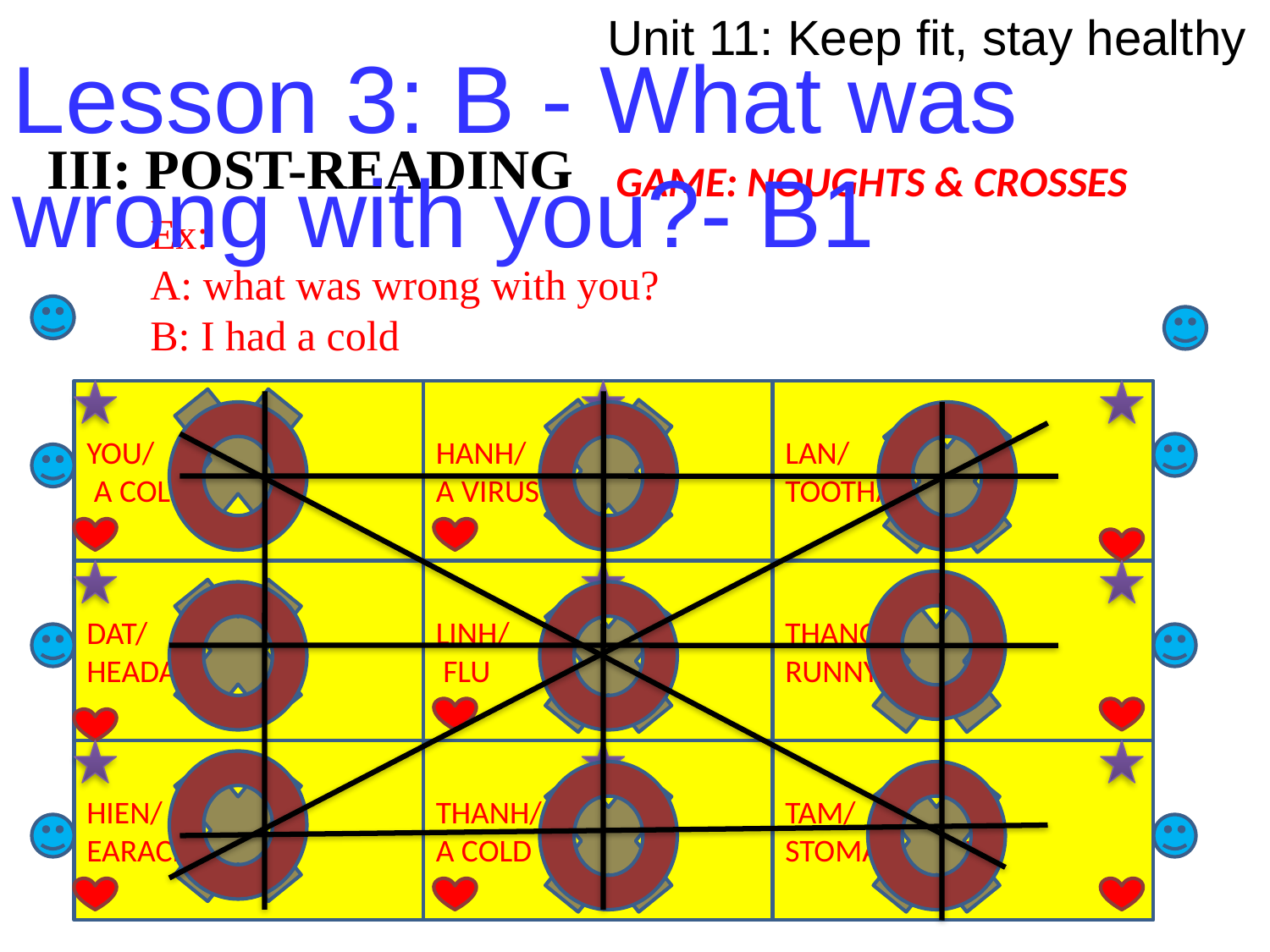

Unit 11: Keep fit, stay healthy
Lesson 3: B - What was wrong with you?- B1
Iii: post-reading
GAME: NOUGHTS & CROSSES
Ex:
A: what was wrong with you?
B: I had a cold

YOU/
 A COLD

HANH/
A VIRUS

LAN/
TOOTHACHE

DAT/
HEADACHE

LINH/
 FLU

THANG/
RUNNY NOSE

HIEN/
EARACHE

THANH/
A COLD

TAM/
STOMACHACHE